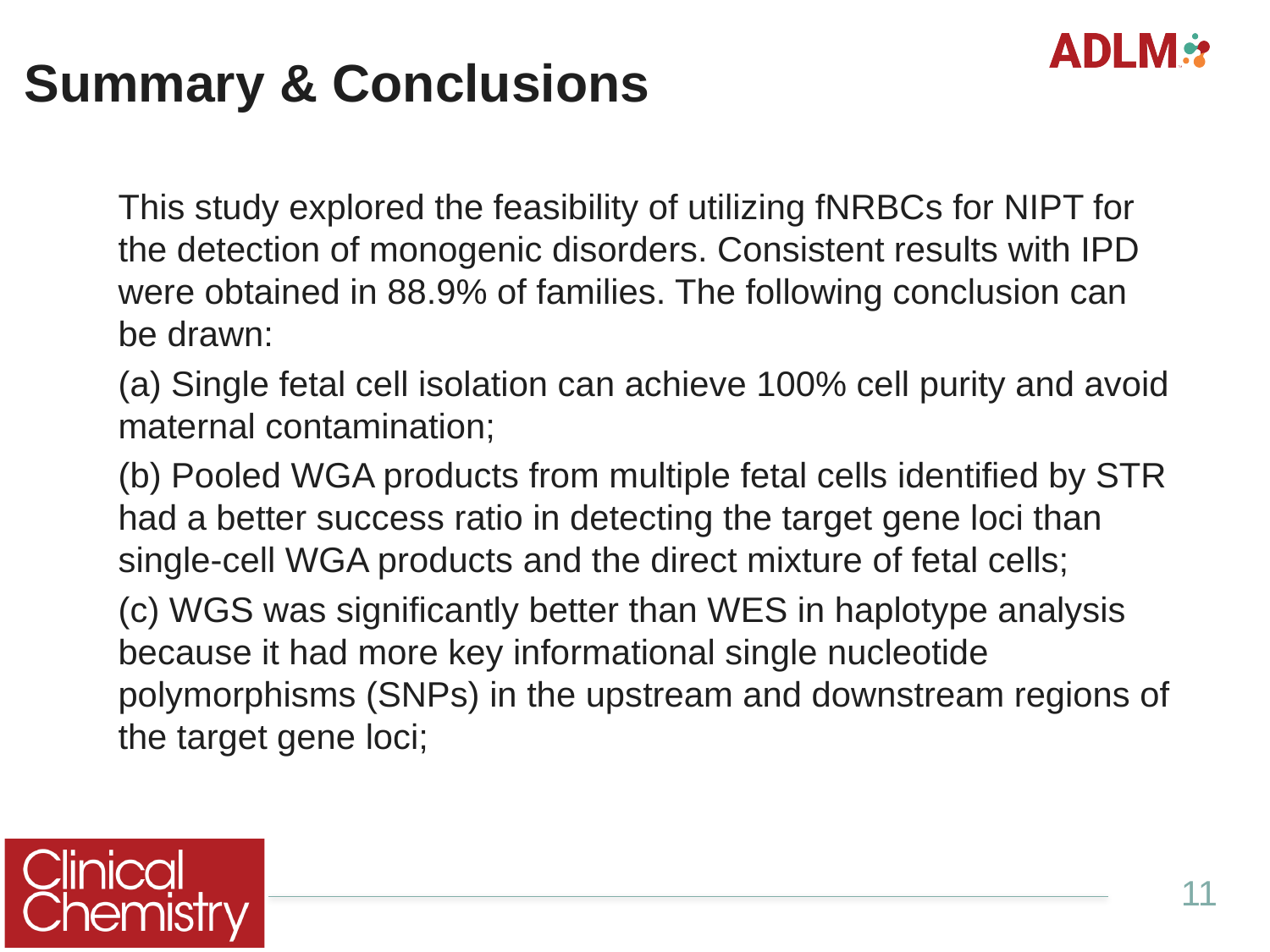

# Summary & Conclusions
This study explored the feasibility of utilizing fNRBCs for NIPT for the detection of monogenic disorders. Consistent results with IPD were obtained in 88.9% of families. The following conclusion can be drawn:
(a) Single fetal cell isolation can achieve 100% cell purity and avoid maternal contamination;
(b) Pooled WGA products from multiple fetal cells identified by STR had a better success ratio in detecting the target gene loci than single-cell WGA products and the direct mixture of fetal cells;
(c) WGS was significantly better than WES in haplotype analysis because it had more key informational single nucleotide polymorphisms (SNPs) in the upstream and downstream regions of the target gene loci;

11